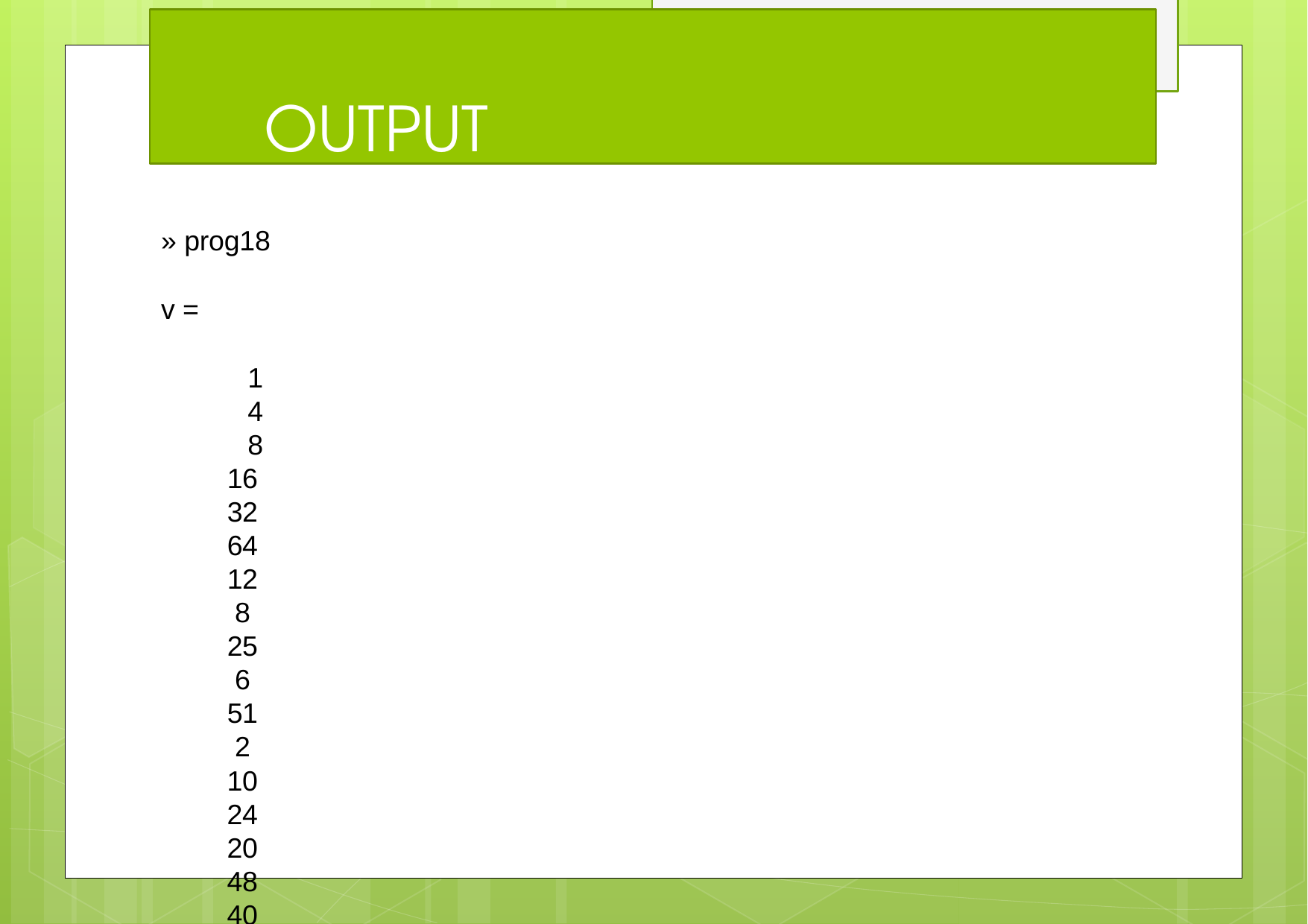

# OUTPUT
» prog18

v =

1
4
8
16
32
64
128
256
512
1024
2048
4096
8192